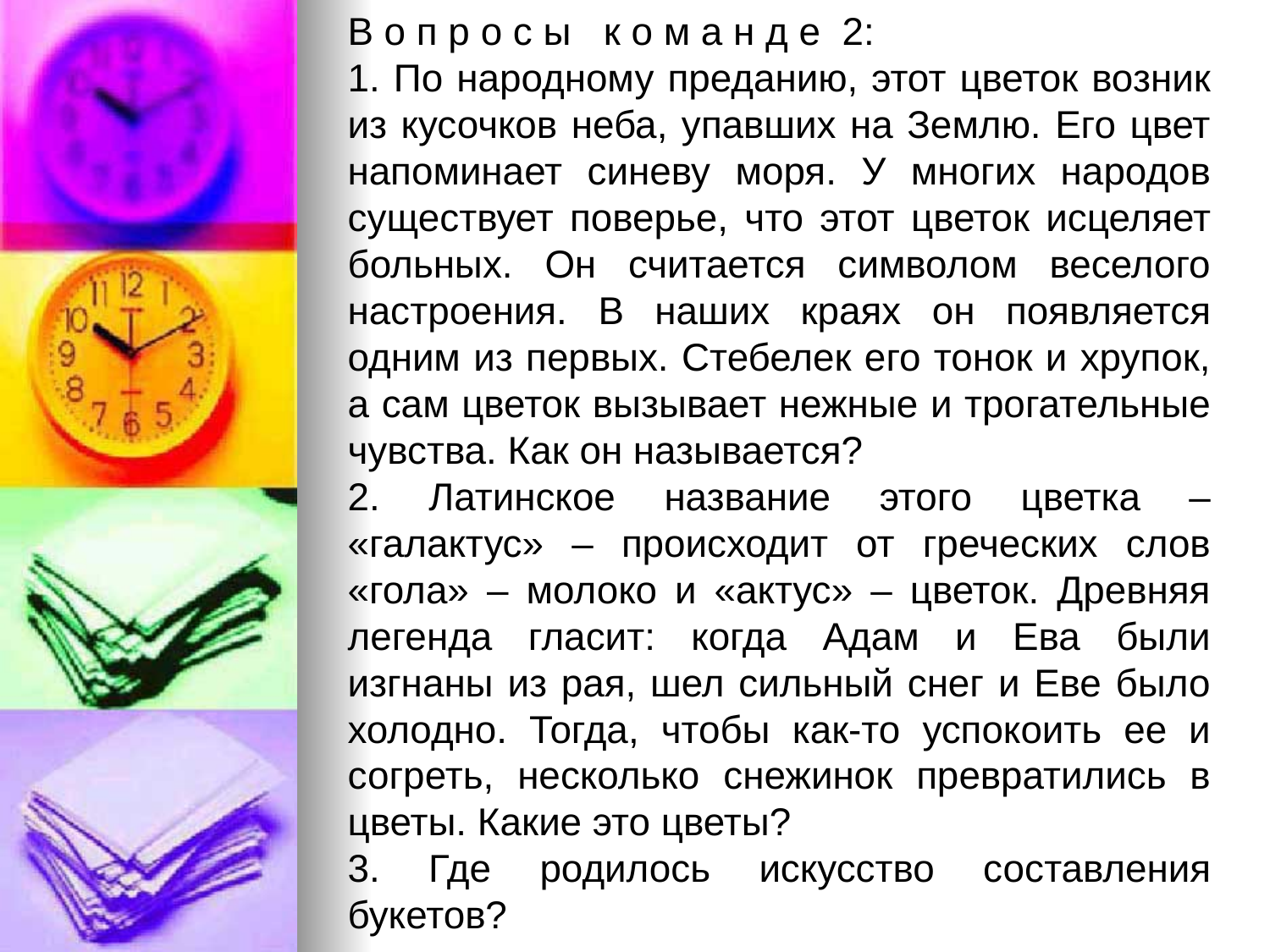

В о п р о с ы   к о м а н д е  2:
1. По народному преданию, этот цветок возник из кусочков неба, упавших на Землю. Его цвет напоминает синеву моря. У многих народов существует поверье, что этот цветок исцеляет больных. Он считается символом веселого настроения. В наших краях он появляется одним из первых. Стебелек его тонок и хрупок, а сам цветок вызывает нежные и трогательные чувства. Как он называется?
2. Латинское название этого цветка – «галактус» – происходит от греческих слов «гола» – молоко и «актус» – цветок. Древняя легенда гласит: когда Адам и Ева были изгнаны из рая, шел сильный снег и Еве было холодно. Тогда, чтобы как-то успокоить ее и согреть, несколько снежинок превратились в цветы. Какие это цветы?
3. Где родилось искусство составления букетов?